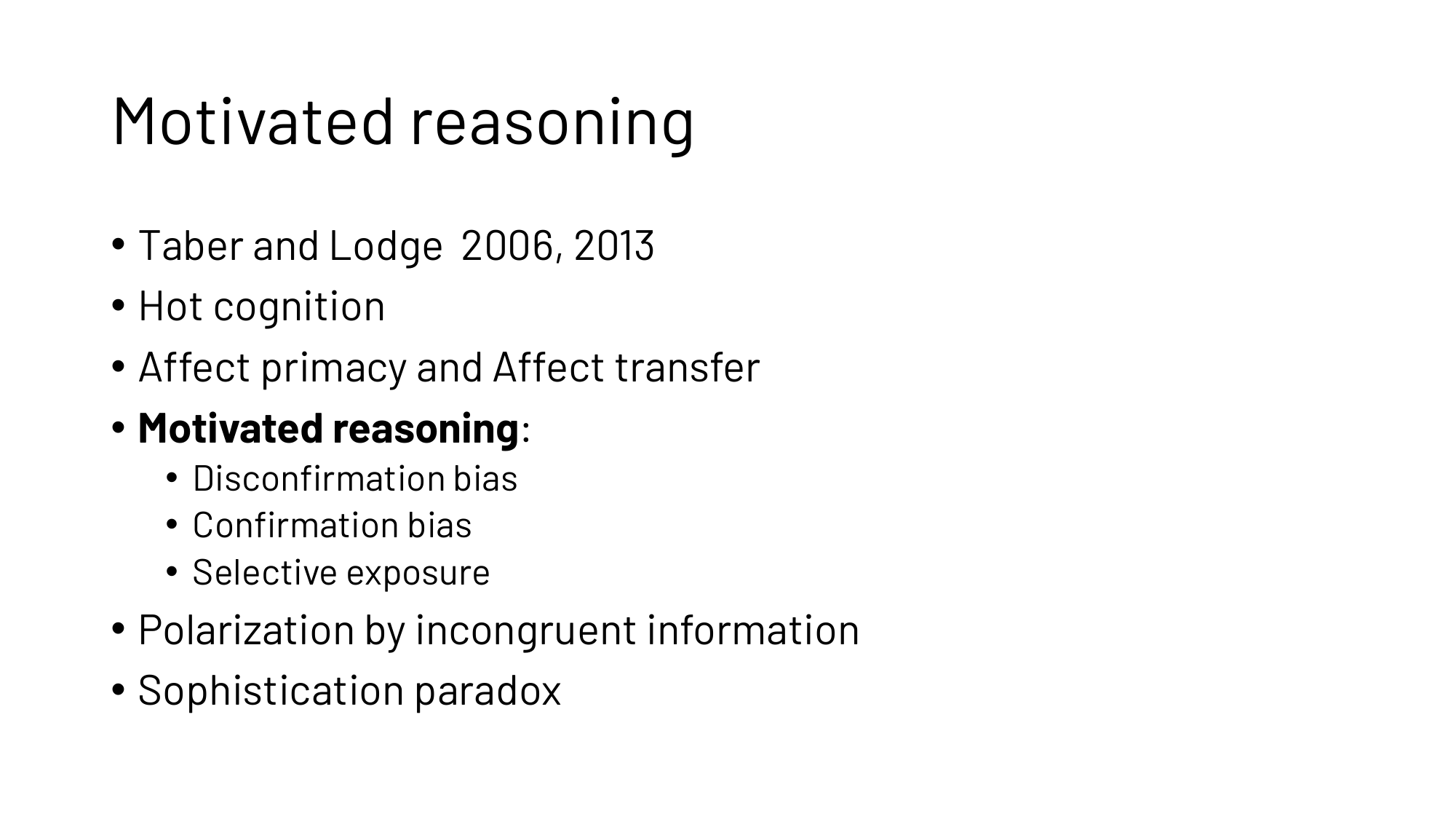

# Motivated reasoning
Taber and Lodge  2006, 2013
Hot cognition
Affect primacy and Affect transfer
Motivated reasoning:
Disconfirmation bias
Confirmation bias
Selective exposure
Polarization by incongruent information
Sophistication paradox